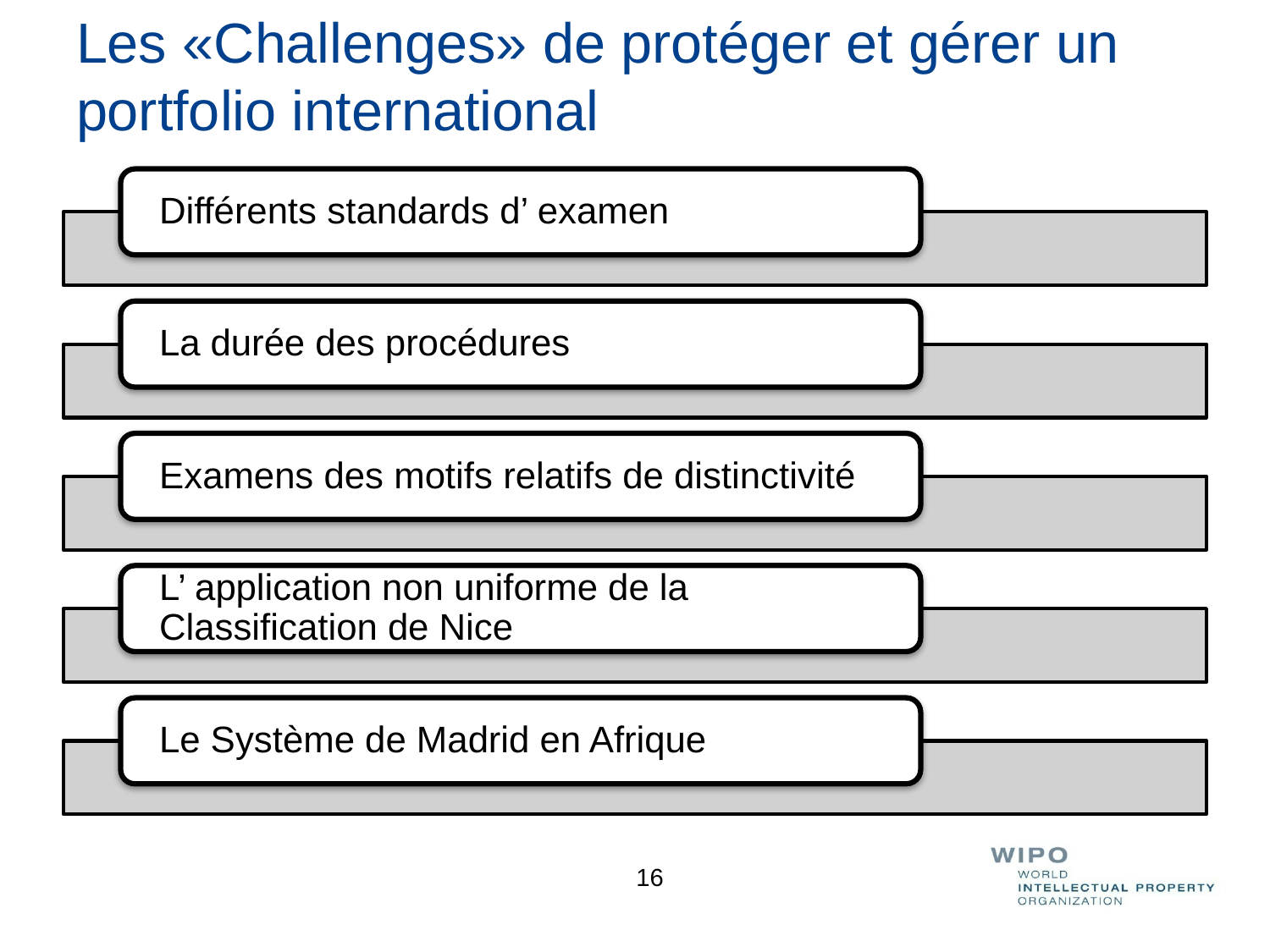

# Les «Challenges» de protéger et gérer un portfolio international
Différents standards d’ examen
La durée des procédures
Examens des motifs relatifs de distinctivité
L’ application non uniforme de la Classification de Nice
Le Système de Madrid en Afrique